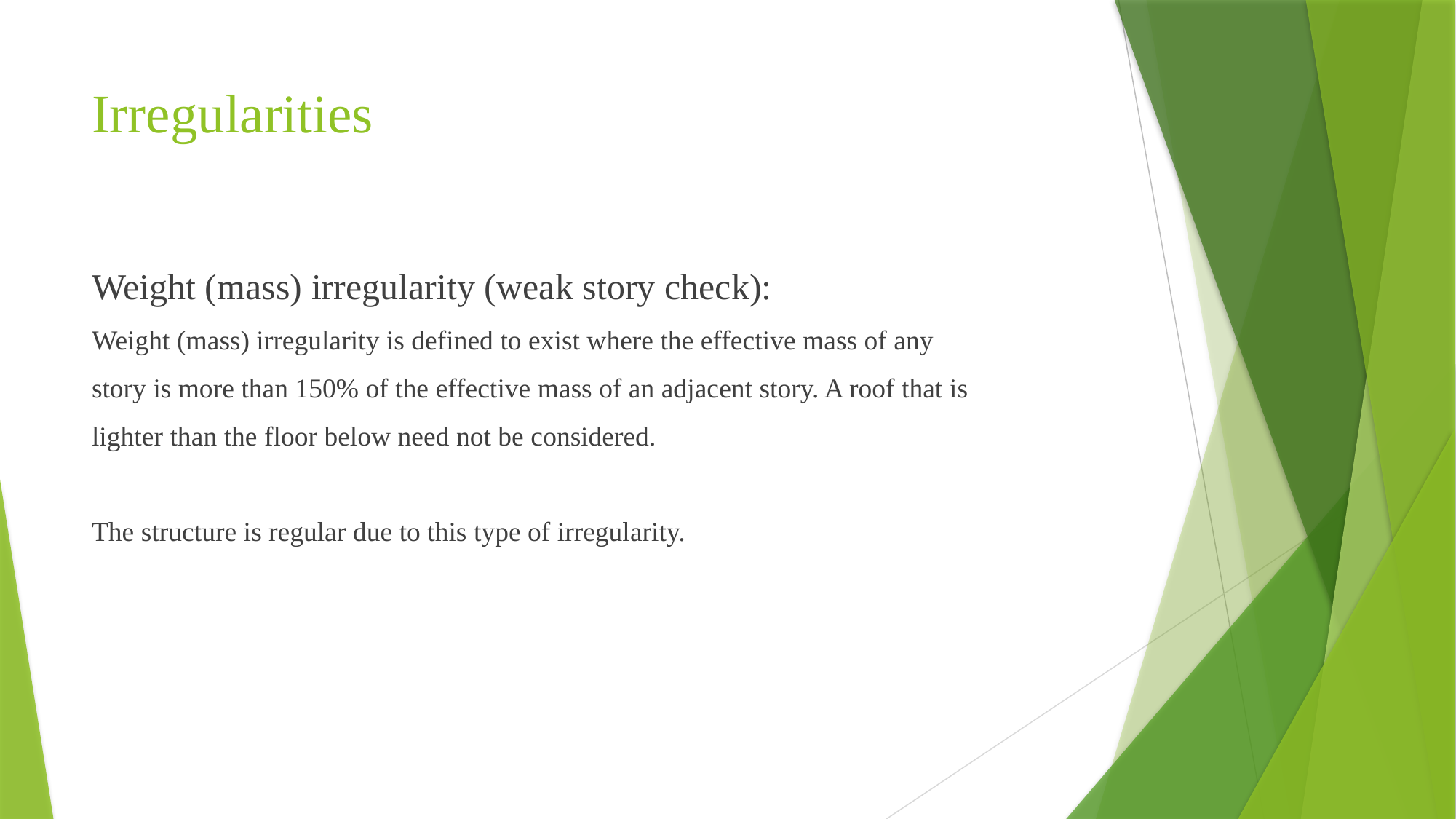

# Irregularities
Weight (mass) irregularity (weak story check):
Weight (mass) irregularity is defined to exist where the effective mass of any
story is more than 150% of the effective mass of an adjacent story. A roof that is
lighter than the floor below need not be considered.

The structure is regular due to this type of irregularity.